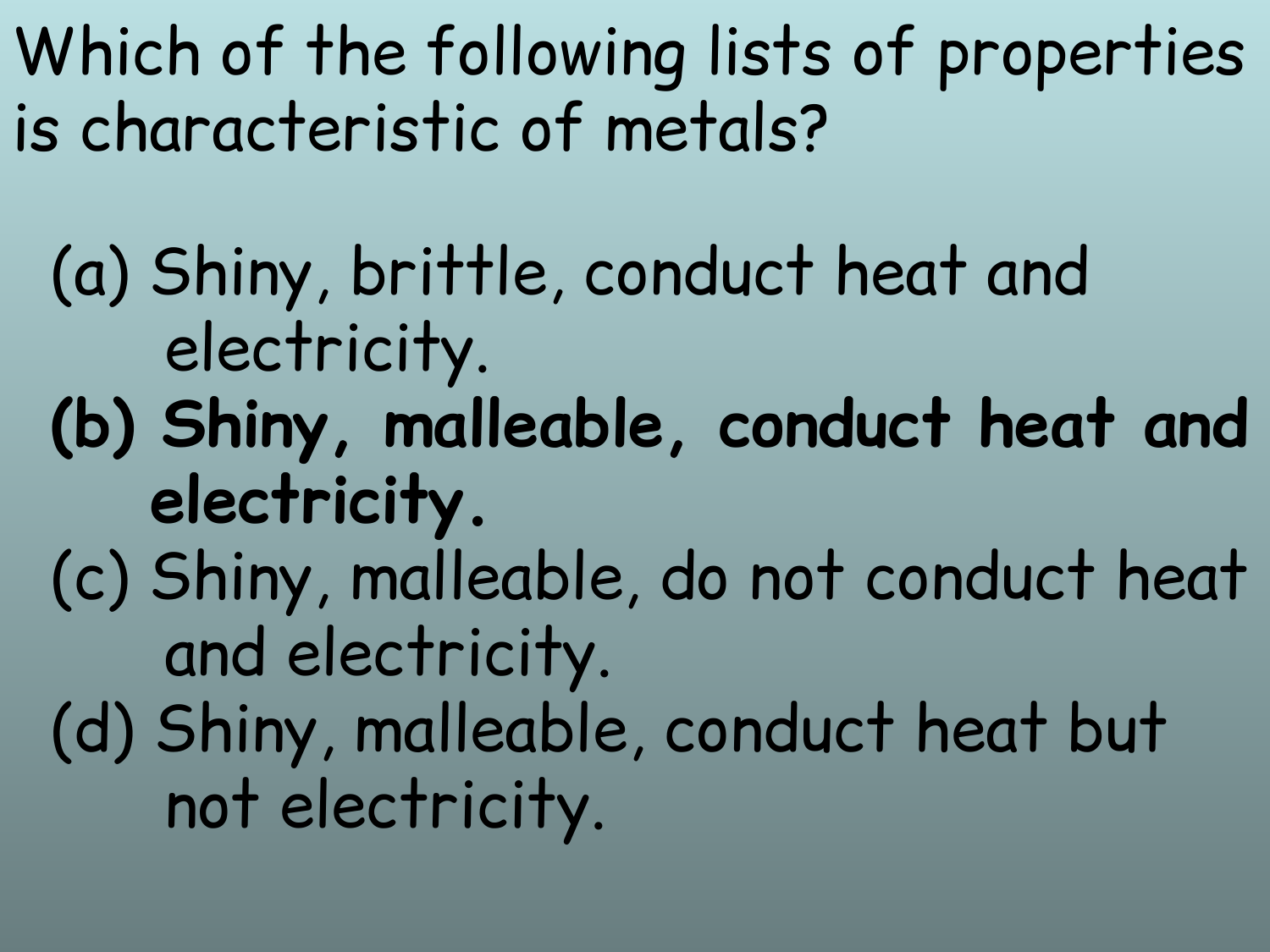

Which of the following lists of properties is characteristic of metals?

  (a) Shiny, brittle, conduct heat and
        electricity.
  (b) Shiny, malleable, conduct heat and
     electricity.
  (c) Shiny, malleable, do not conduct heat
        and electricity.
  (d) Shiny, malleable, conduct heat but
        not electricity.